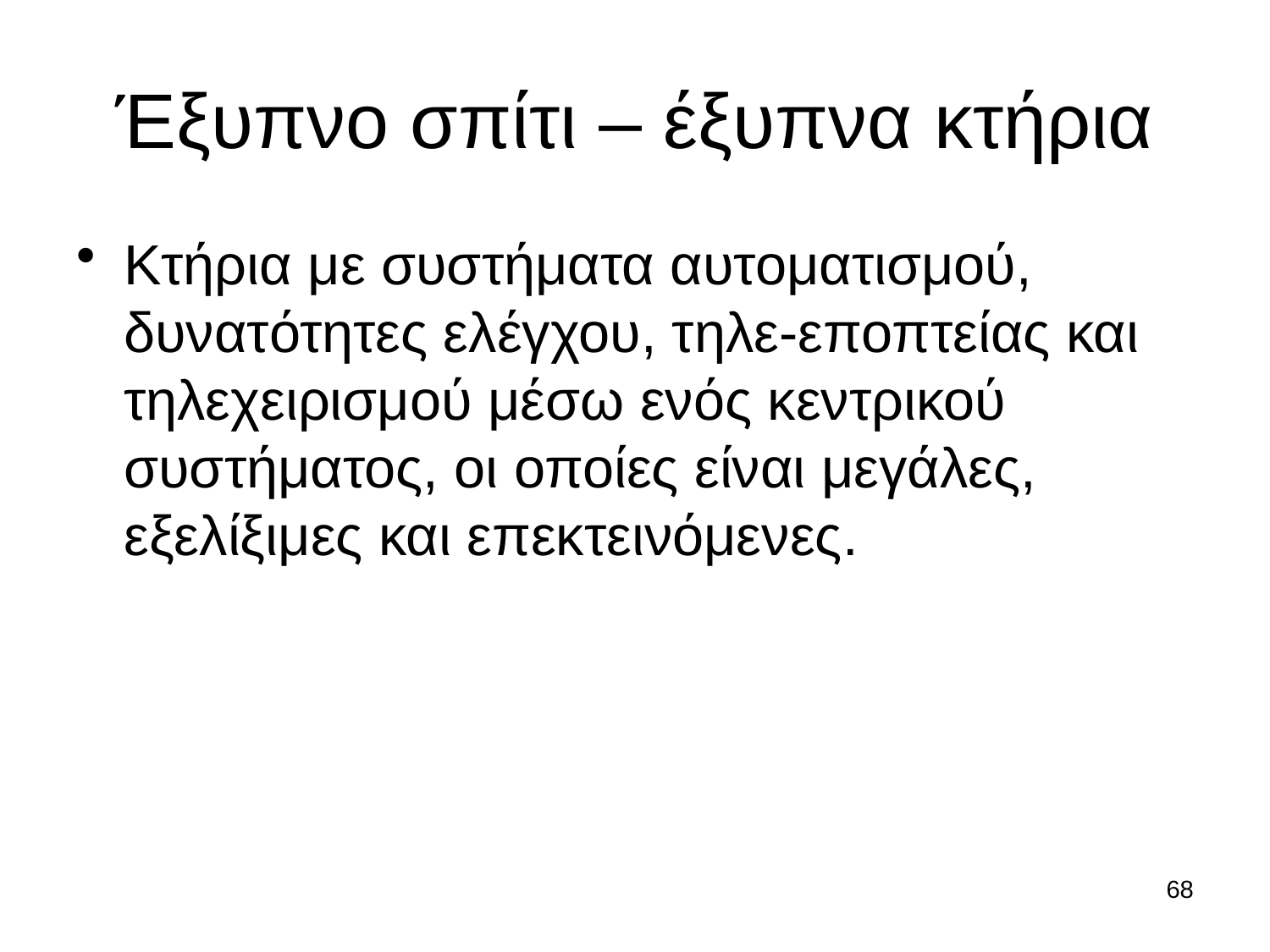

# Έξυπνο σπίτι – έξυπνα κτήρια
Κτήρια με συστήματα αυτοματισμού, δυνατότητες ελέγχου, τηλε-εποπτείας και τηλεχειρισμού μέσω ενός κεντρικού συστήματος, οι οποίες είναι μεγάλες, εξελίξιμες και επεκτεινόμενες.
68